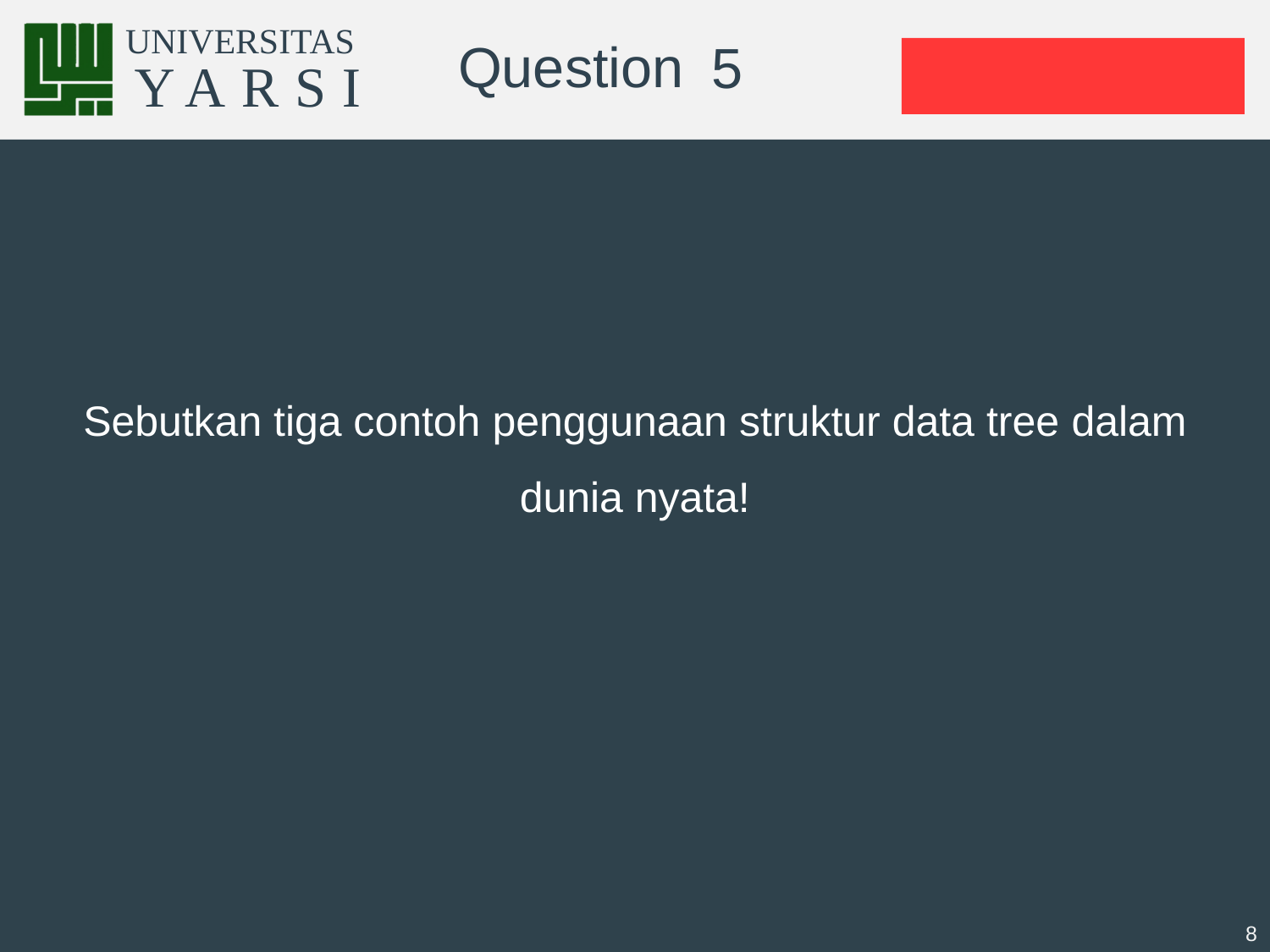

# 5

Sebutkan tiga contoh penggunaan struktur data tree dalam dunia nyata!